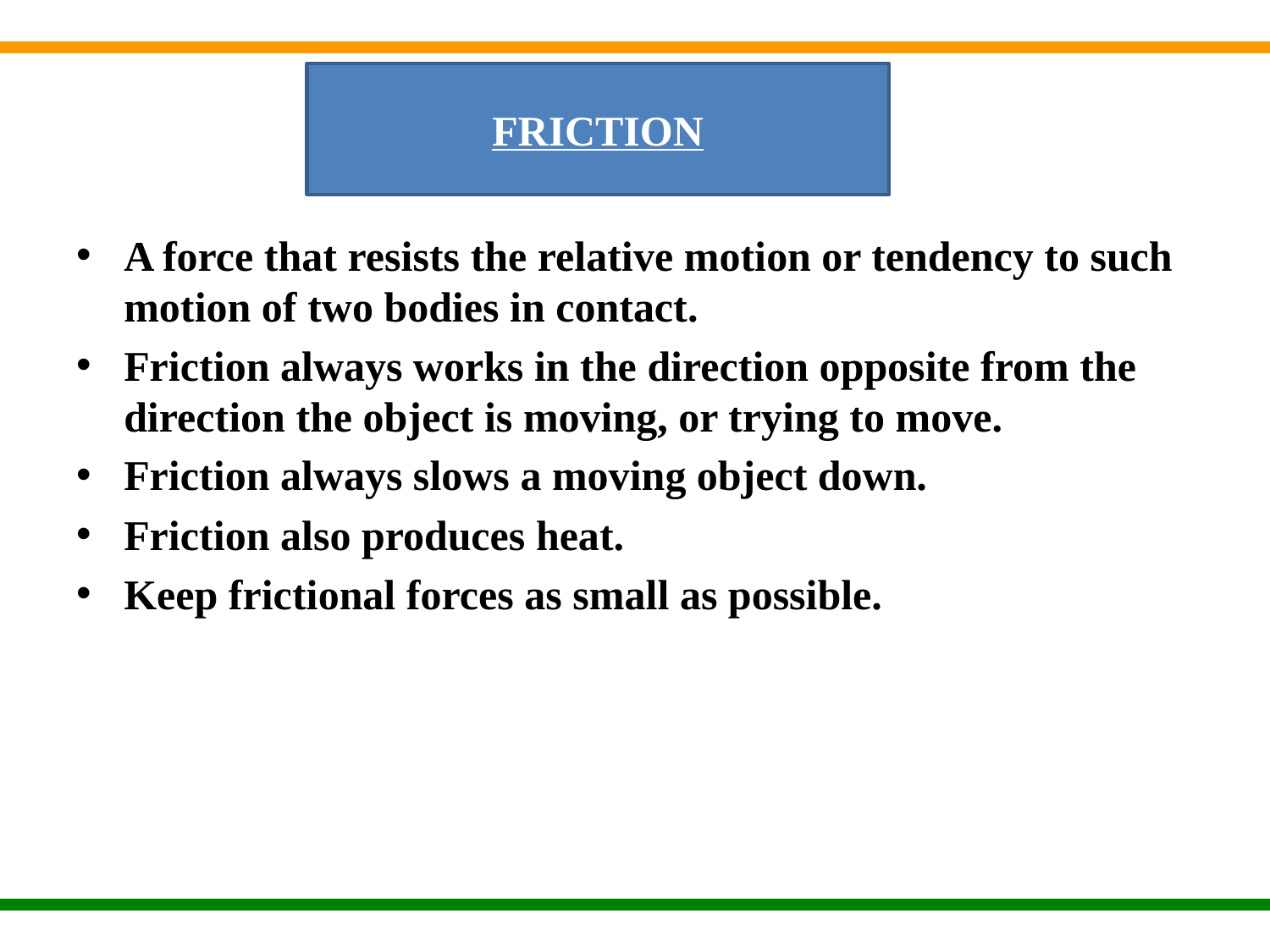

# FRICTION
A force that resists the relative motion or tendency to such motion of two bodies in contact.
Friction always works in the direction opposite from the direction the object is moving, or trying to move.
Friction always slows a moving object down.
Friction also produces heat.
Keep frictional forces as small as possible.